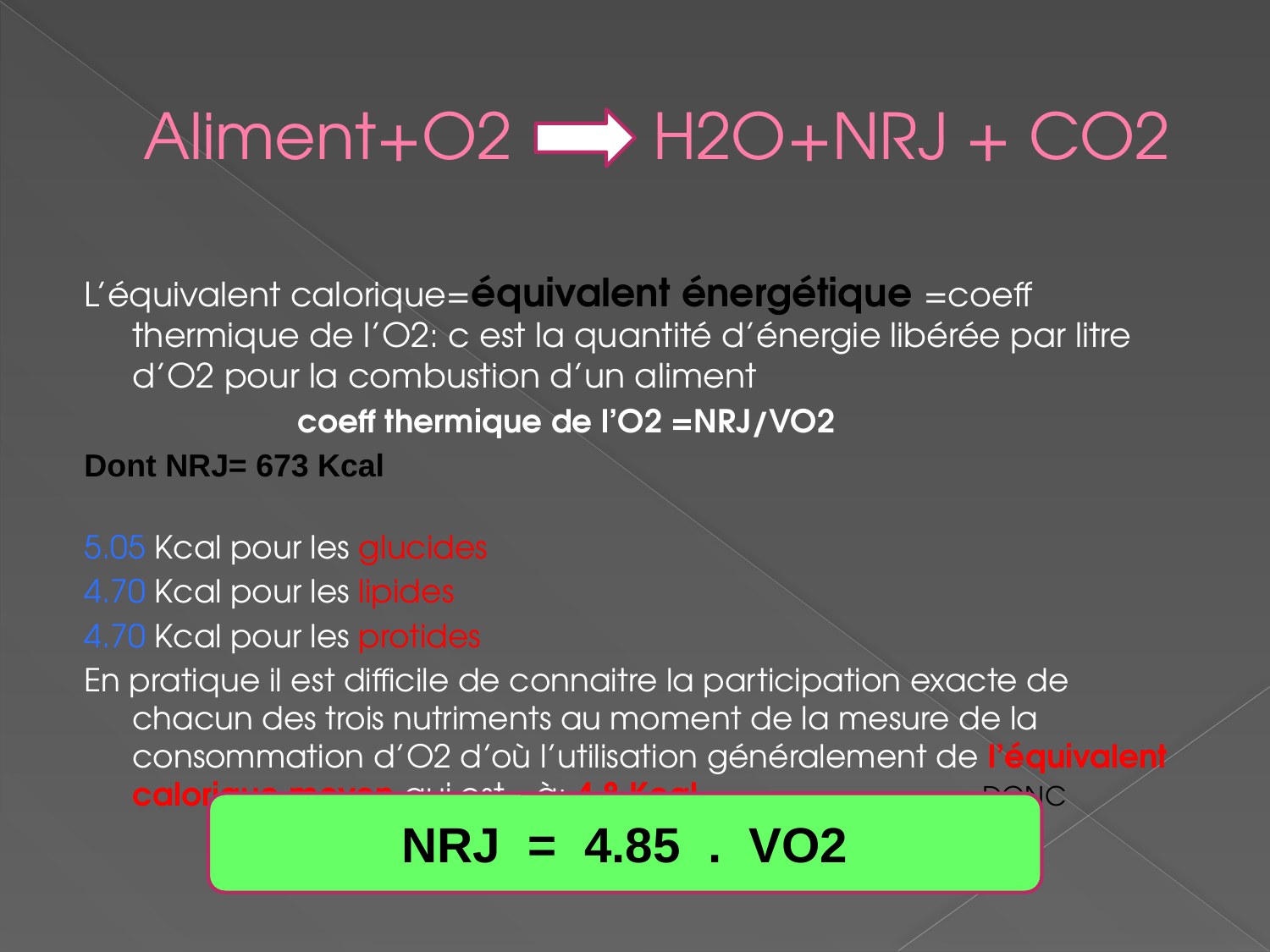

# Aliment+O2        H2O+NRJ + CO2

L’équivalent calorique=équivalent énergétique =coeff thermique de l’O2: c est la quantité d’énergie libérée par litre d’O2 pour la combustion d’un aliment
                        coeff thermique de l’O2 =NRJ/VO2
Dont NRJ= 673 Kcal

5.05 Kcal pour les glucides
4.70 Kcal pour les lipides
4.70 Kcal pour les protides
En pratique il est difficile de connaitre la participation exacte de chacun des trois nutriments au moment de la mesure de la consommation d’O2 d’où l’utilisation généralement de l’équivalent calorique moyen qui est =à: 4.8 Kcal                                DONC

NRJ  =  4.85  .  VO2